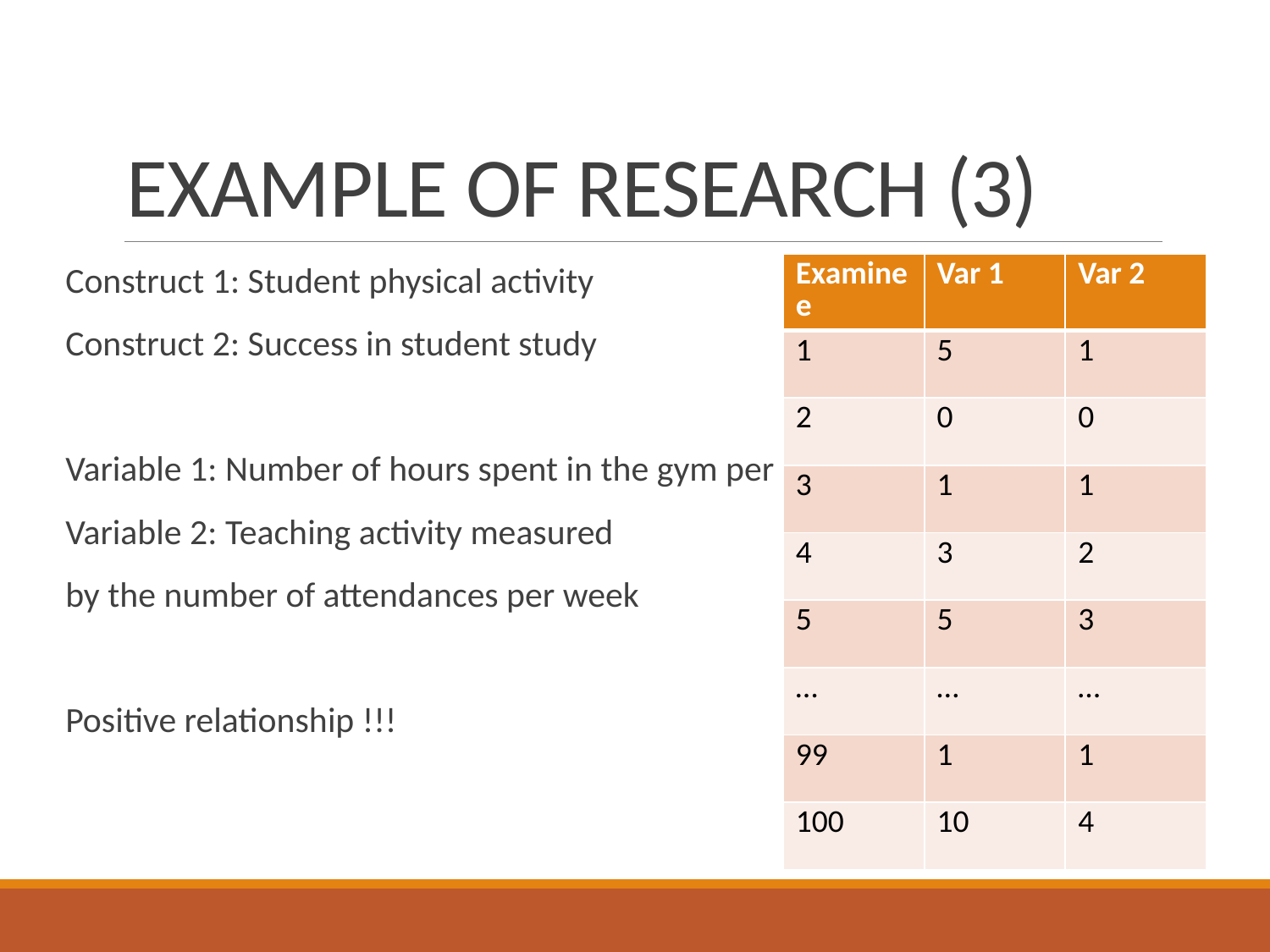

# EXAMPLE OF RESEARCH (3)
| Examinee | Var 1 | Var 2 |
| --- | --- | --- |
| 1 | 5 | 1 |
| 2 | 0 | 0 |
| 3 | 1 | 1 |
| 4 | 3 | 2 |
| 5 | 5 | 3 |
| … | … | … |
| 99 | 1 | 1 |
| 100 | 10 | 4 |
Construct 1: Student physical activity
Construct 2: Success in student study

Variable 1: Number of hours spent in the gym per week
Variable 2: Teaching activity measured
by the number of attendances per week

Positive relationship !!!